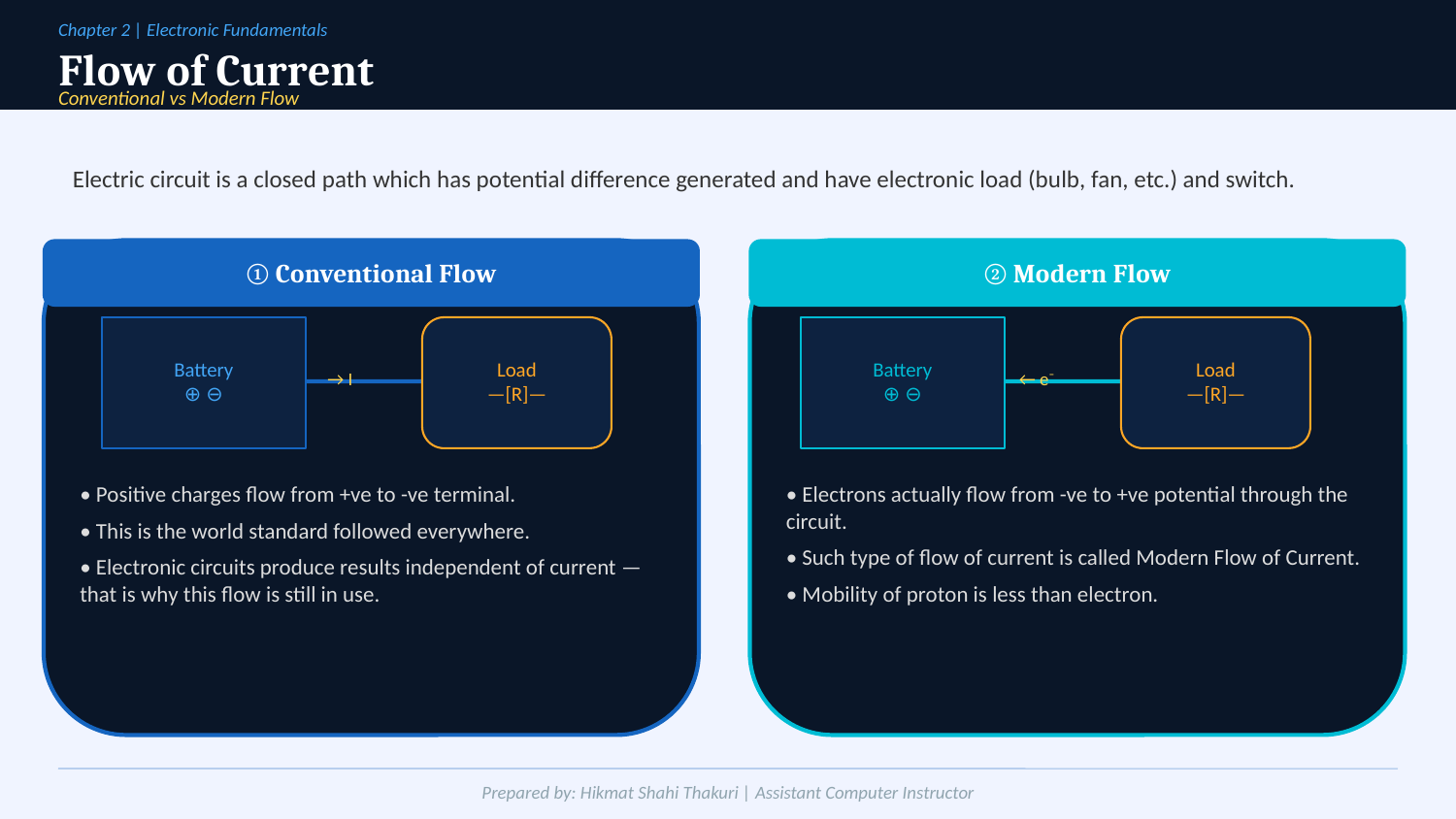

Chapter 2 | Electronic Fundamentals
Flow of Current
Conventional vs Modern Flow
Electric circuit is a closed path which has potential difference generated and have electronic load (bulb, fan, etc.) and switch.

① Conventional Flow
② Modern Flow

Battery
⊕ ⊖
Load
—[R]—
Battery
⊕ ⊖
Load
—[R]—
→ I
← e⁻

• Positive charges flow from +ve to -ve terminal.

• This is the world standard followed everywhere.

• Electronic circuits produce results independent of current — that is why this flow is still in use.
• Electrons actually flow from -ve to +ve potential through the circuit.

• Such type of flow of current is called Modern Flow of Current.

• Mobility of proton is less than electron.

Prepared by: Hikmat Shahi Thakuri | Assistant Computer Instructor